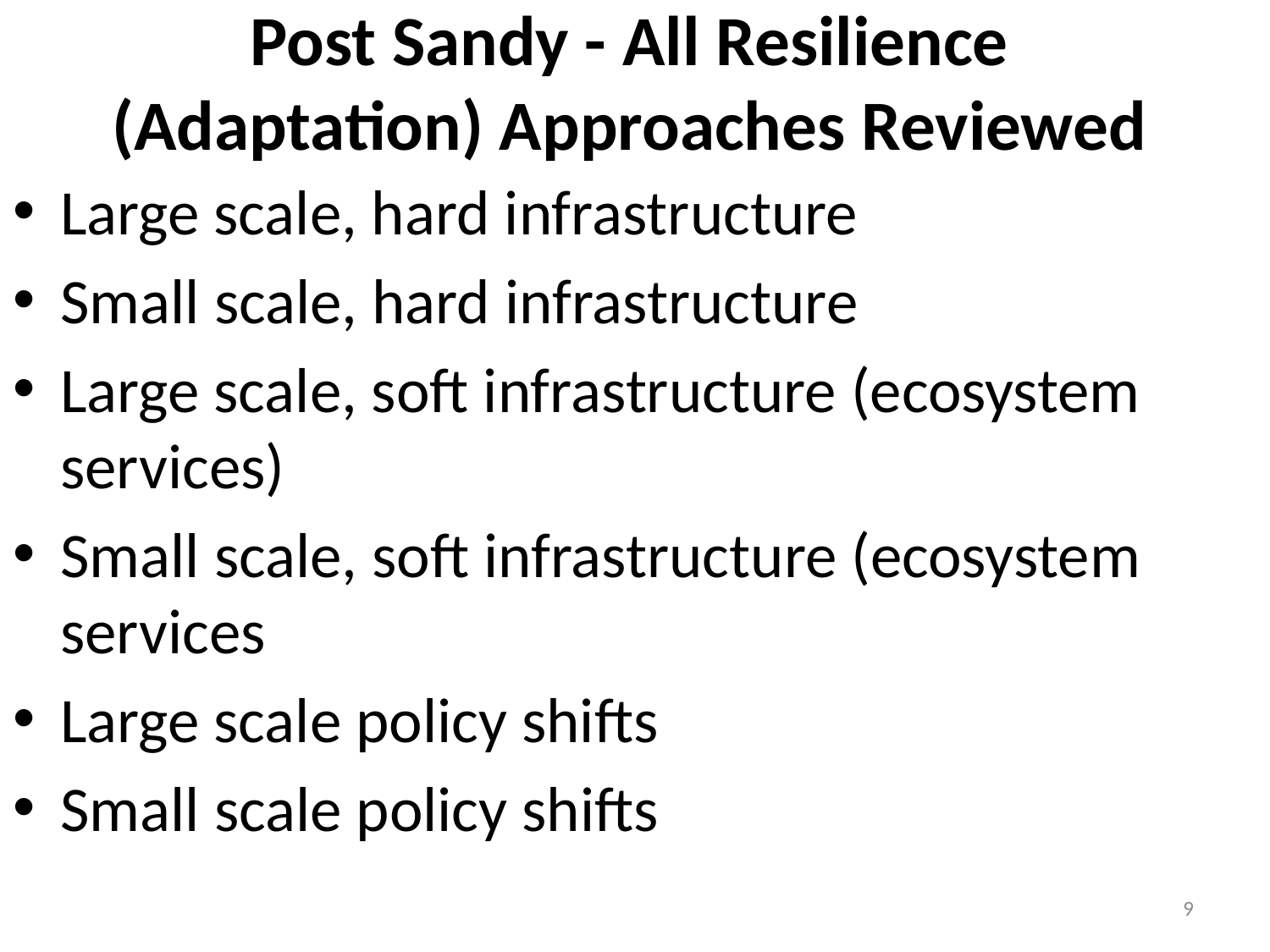

# Post Sandy - All Resilience (Adaptation) Approaches Reviewed
Large scale, hard infrastructure
Small scale, hard infrastructure
Large scale, soft infrastructure (ecosystem services)
Small scale, soft infrastructure (ecosystem services
Large scale policy shifts
Small scale policy shifts
9